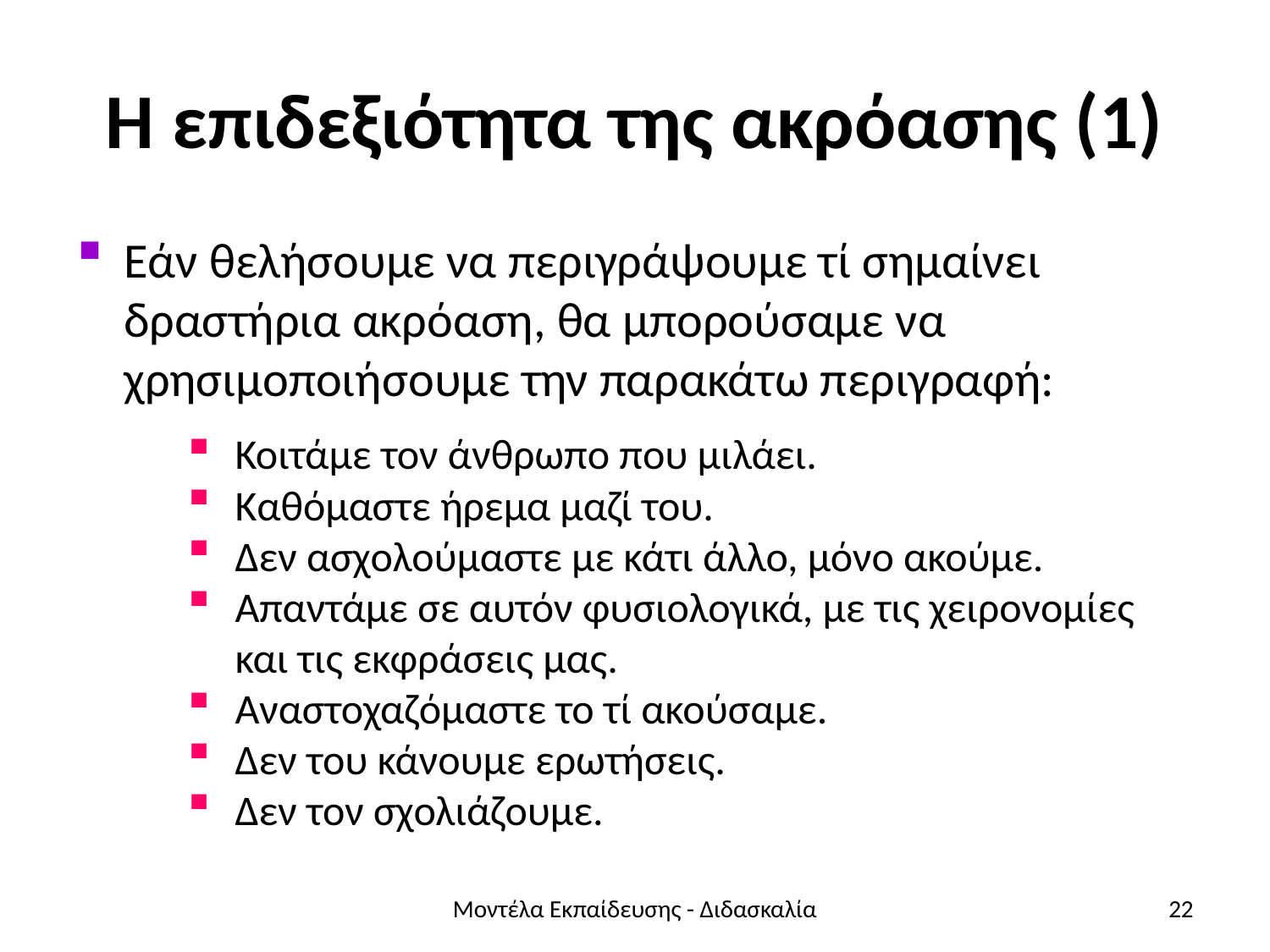

# Η επιδεξιότητα της ακρόασης (1)
Εάν θελήσουμε να περιγράψουμε τί σημαίνει δραστήρια ακρόαση, θα μπορούσαμε να χρησιμοποιήσουμε την παρακάτω περιγραφή:
Κοιτάμε τον άνθρωπο που μιλάει.
Καθόμαστε ήρεμα μαζί του.
Δεν ασχολούμαστε με κάτι άλλο, μόνο ακούμε.
Απαντάμε σε αυτόν φυσιολογικά, με τις χειρονομίες και τις εκφράσεις μας.
Αναστοχαζόμαστε το τί ακούσαμε.
Δεν του κάνουμε ερωτήσεις.
Δεν τον σχολιάζουμε.
Μοντέλα Εκπαίδευσης - Διδασκαλία
22